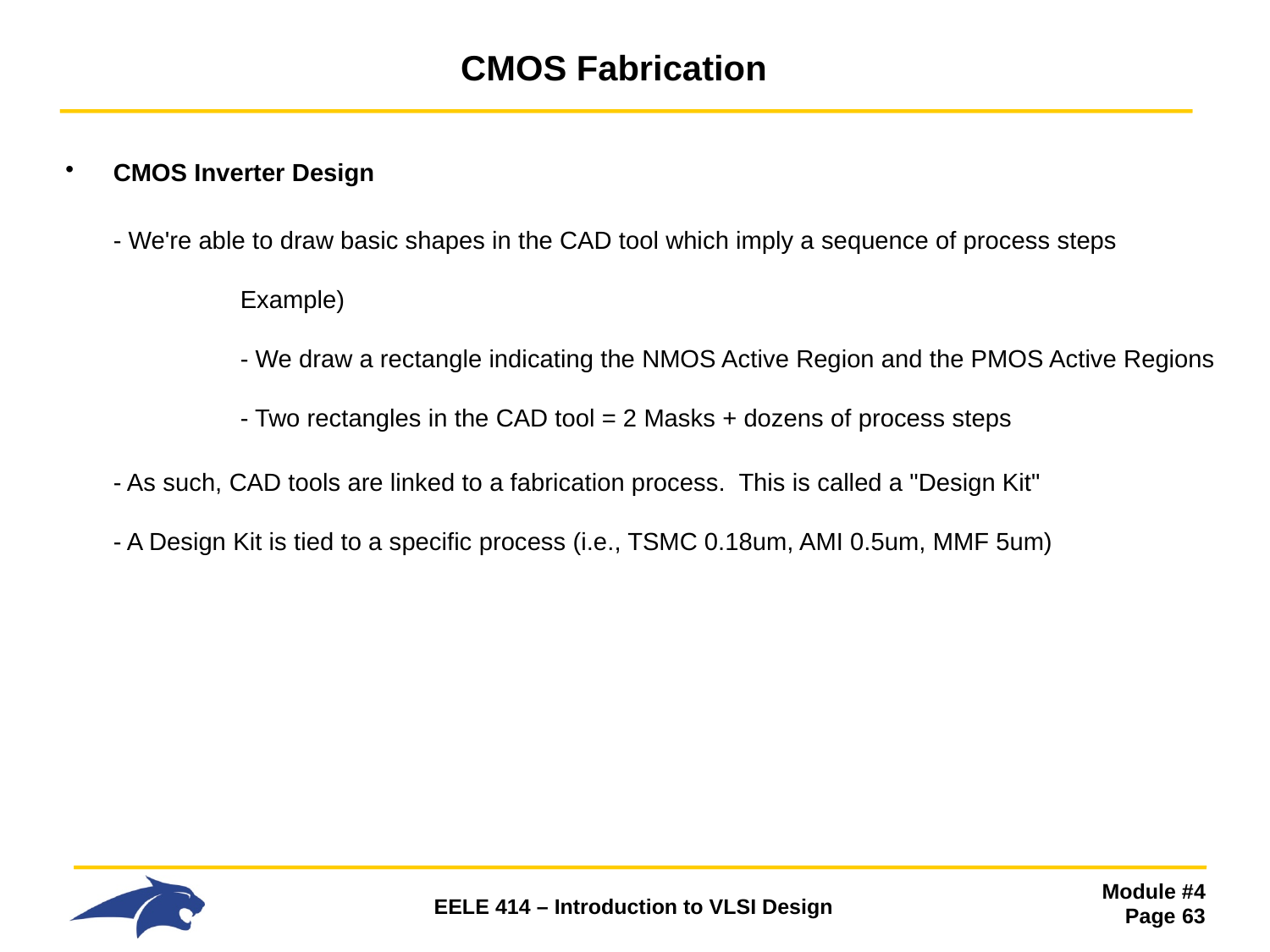

# CMOS Fabrication
CMOS Inverter Design
- We're able to draw basic shapes in the CAD tool which imply a sequence of process steps
 	Example)
 	- We draw a rectangle indicating the NMOS Active Region and the PMOS Active Regions
 	- Two rectangles in the CAD tool = 2 Masks + dozens of process steps
 	- As such, CAD tools are linked to a fabrication process.  This is called a "Design Kit"
- A Design Kit is tied to a specific process (i.e., TSMC 0.18um, AMI 0.5um, MMF 5um)